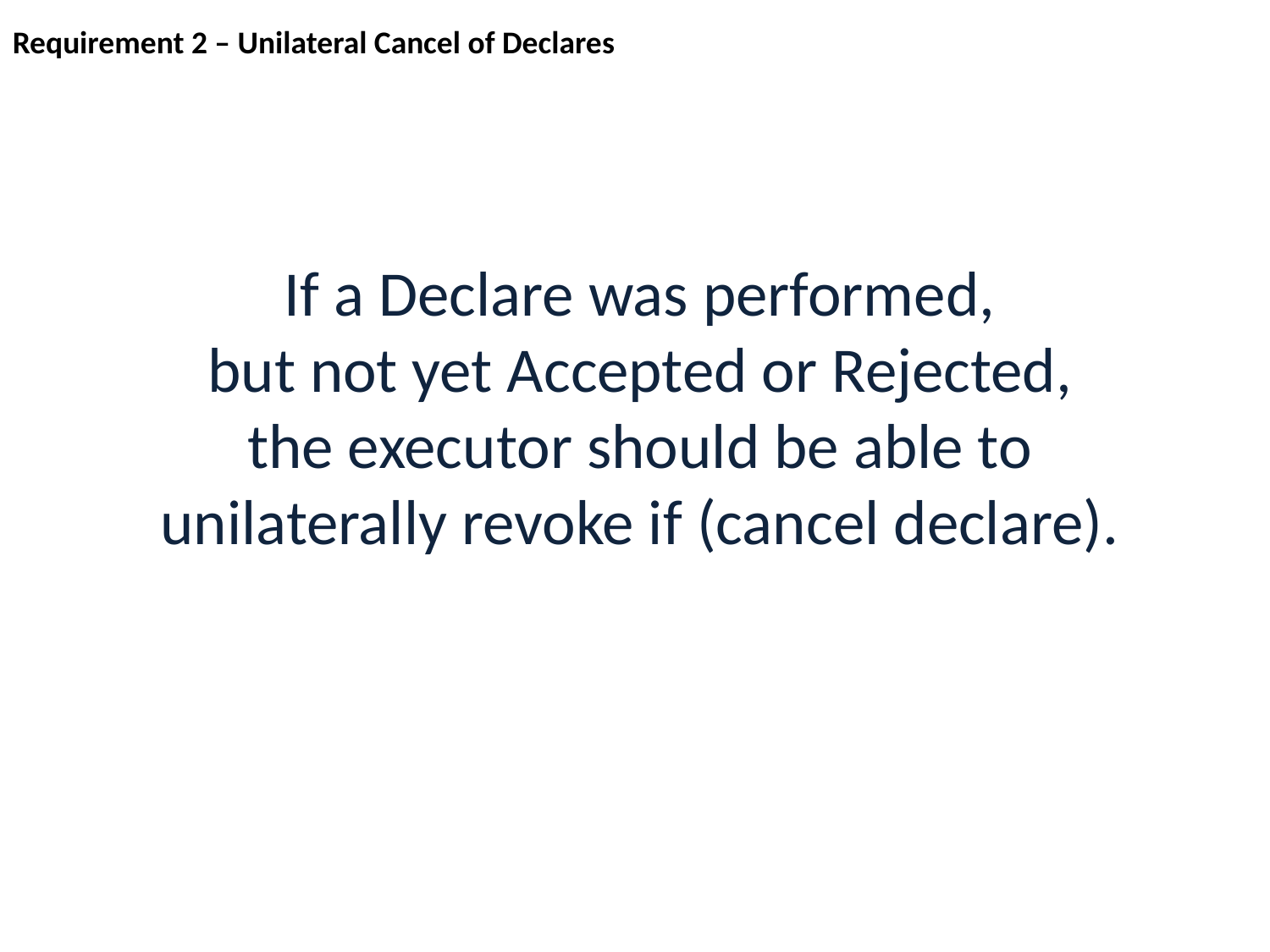

Requirement 2 – Unilateral Cancel of Declares
If a Declare was performed,
but not yet Accepted or Rejected,
the executor should be able to
unilaterally revoke if (cancel declare).